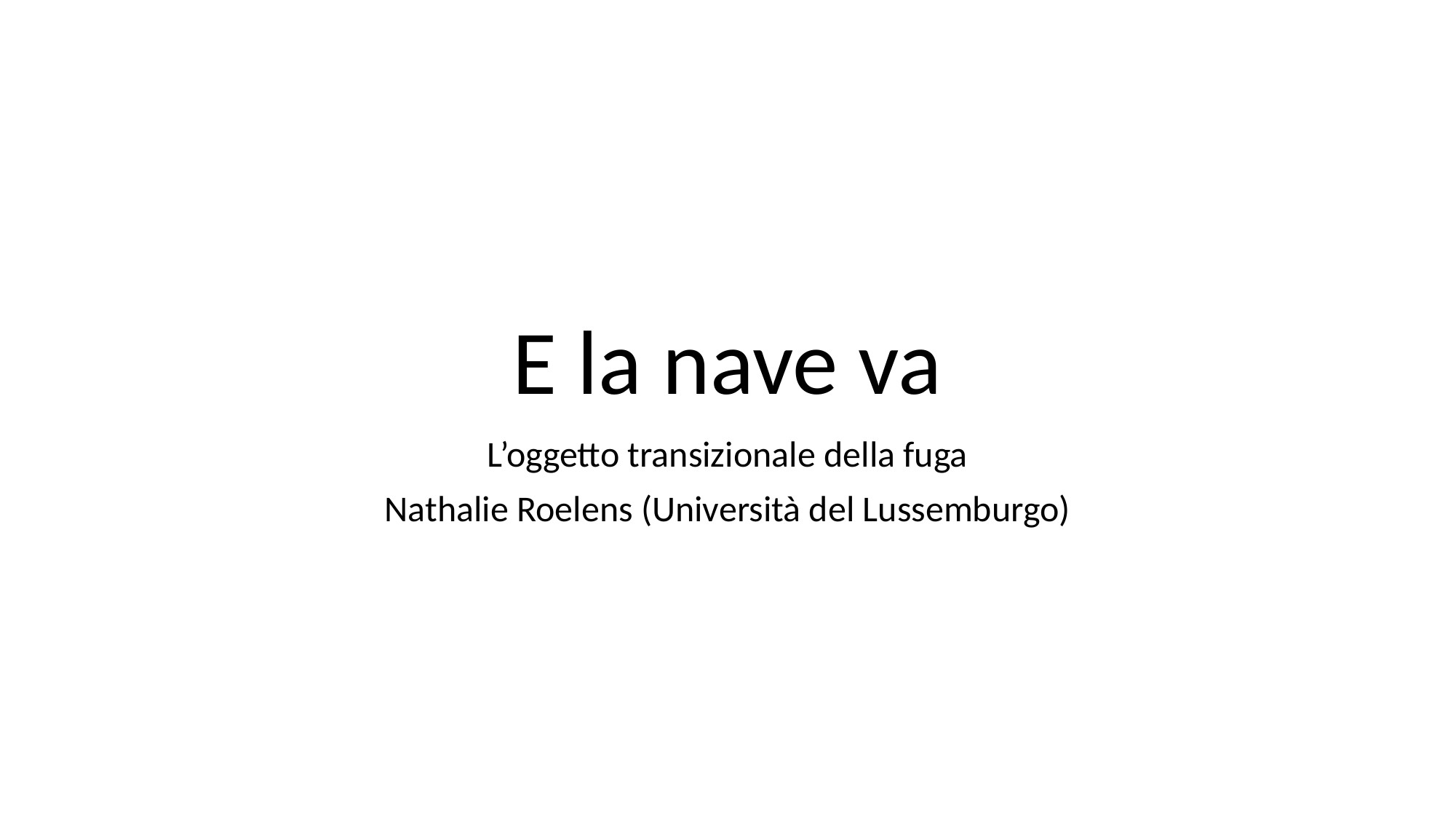

# E la nave va
L’oggetto transizionale della fuga
Nathalie Roelens (Università del Lussemburgo)